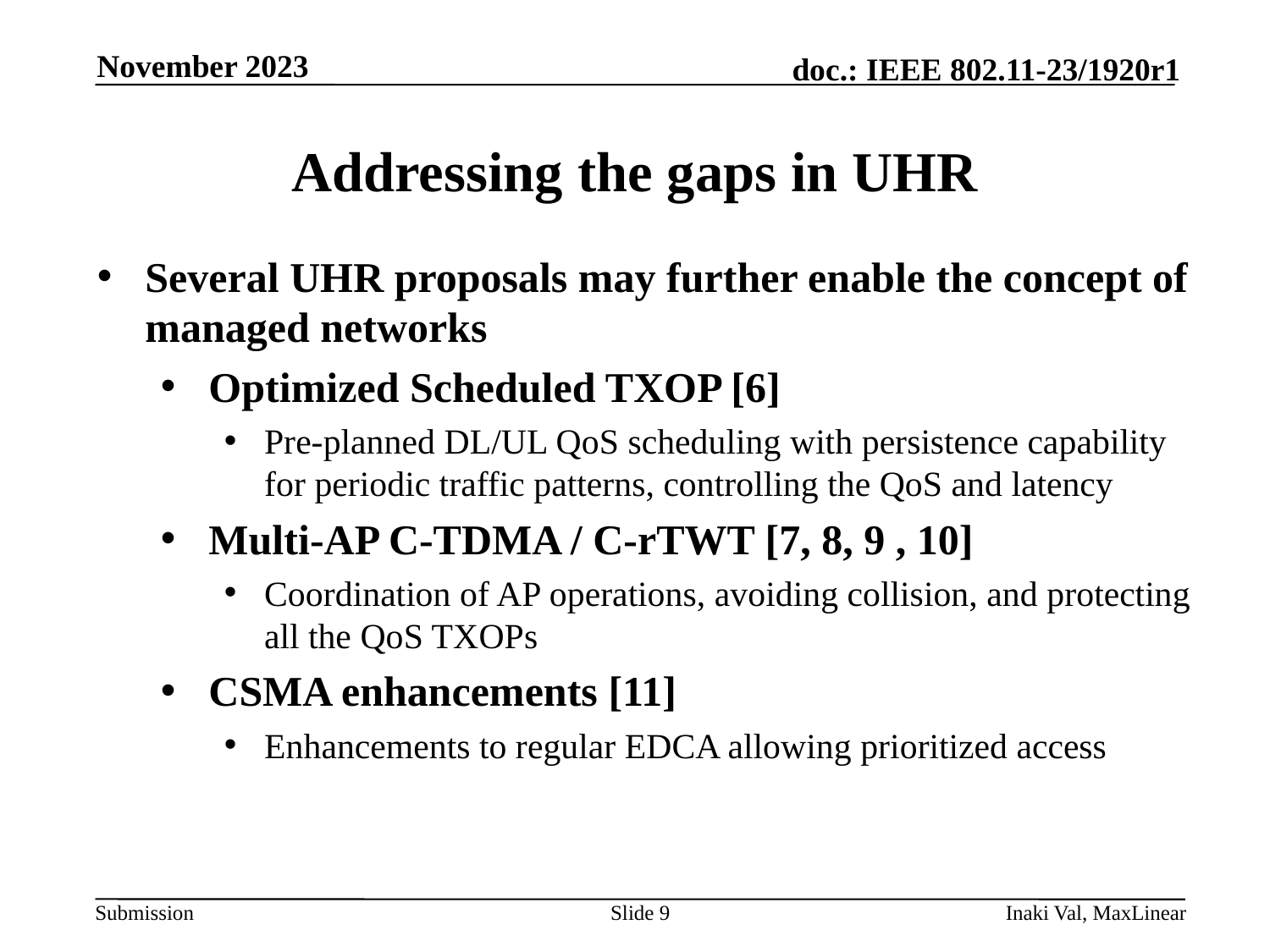

November 2023
# Addressing the gaps in UHR
Several UHR proposals may further enable the concept of managed networks
Optimized Scheduled TXOP [6]
Pre-planned DL/UL QoS scheduling with persistence capability for periodic traffic patterns, controlling the QoS and latency
Multi-AP C-TDMA / C-rTWT [7, 8, 9 , 10]
Coordination of AP operations, avoiding collision, and protecting all the QoS TXOPs
CSMA enhancements [11]
Enhancements to regular EDCA allowing prioritized access

Slide 9
Inaki Val, MaxLinear